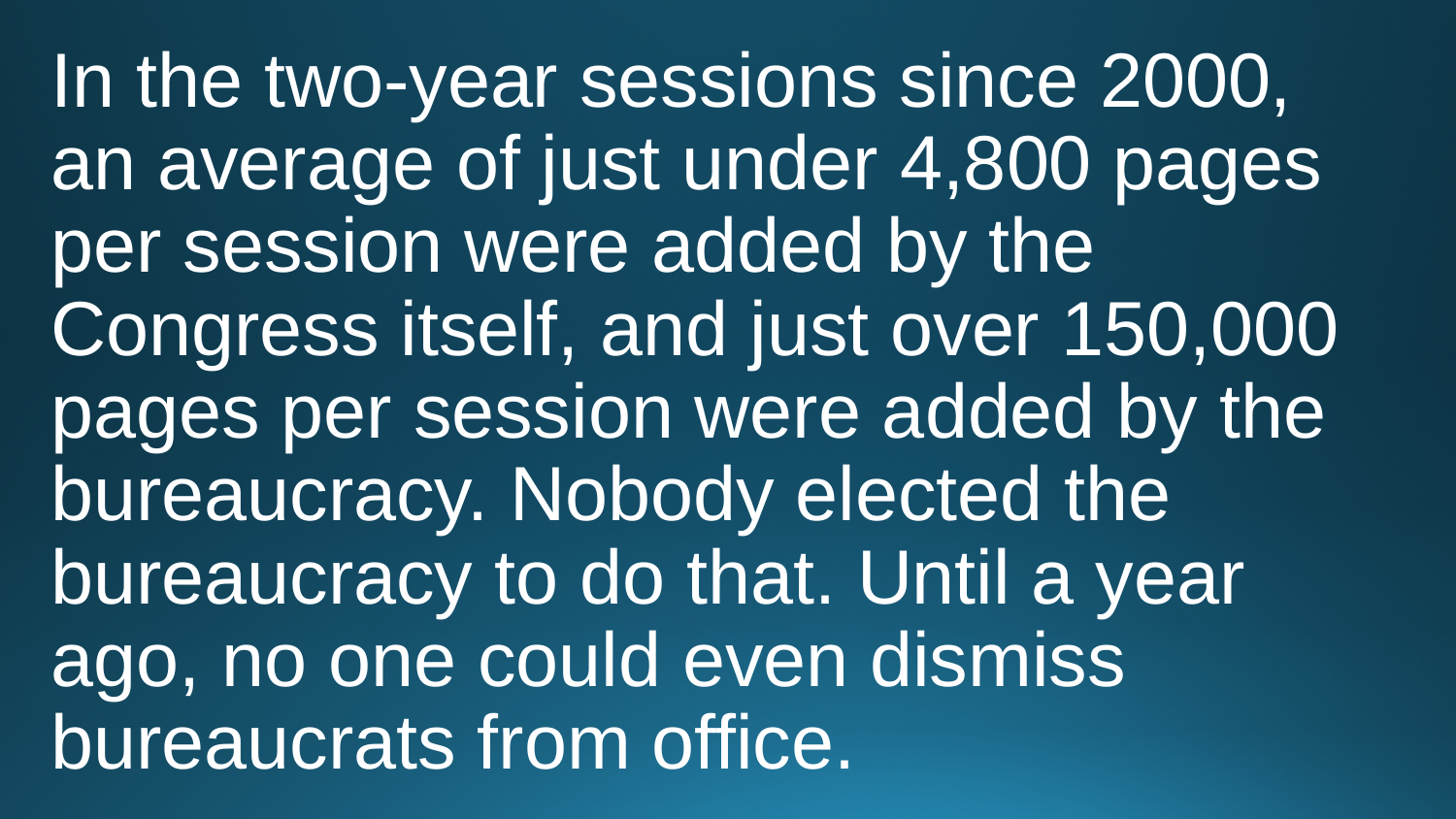

In the two-year sessions since 2000, an average of just under 4,800 pages per session were added by the Congress itself, and just over 150,000 pages per session were added by the bureaucracy. Nobody elected the bureaucracy to do that. Until a year ago, no one could even dismiss bureaucrats from office.